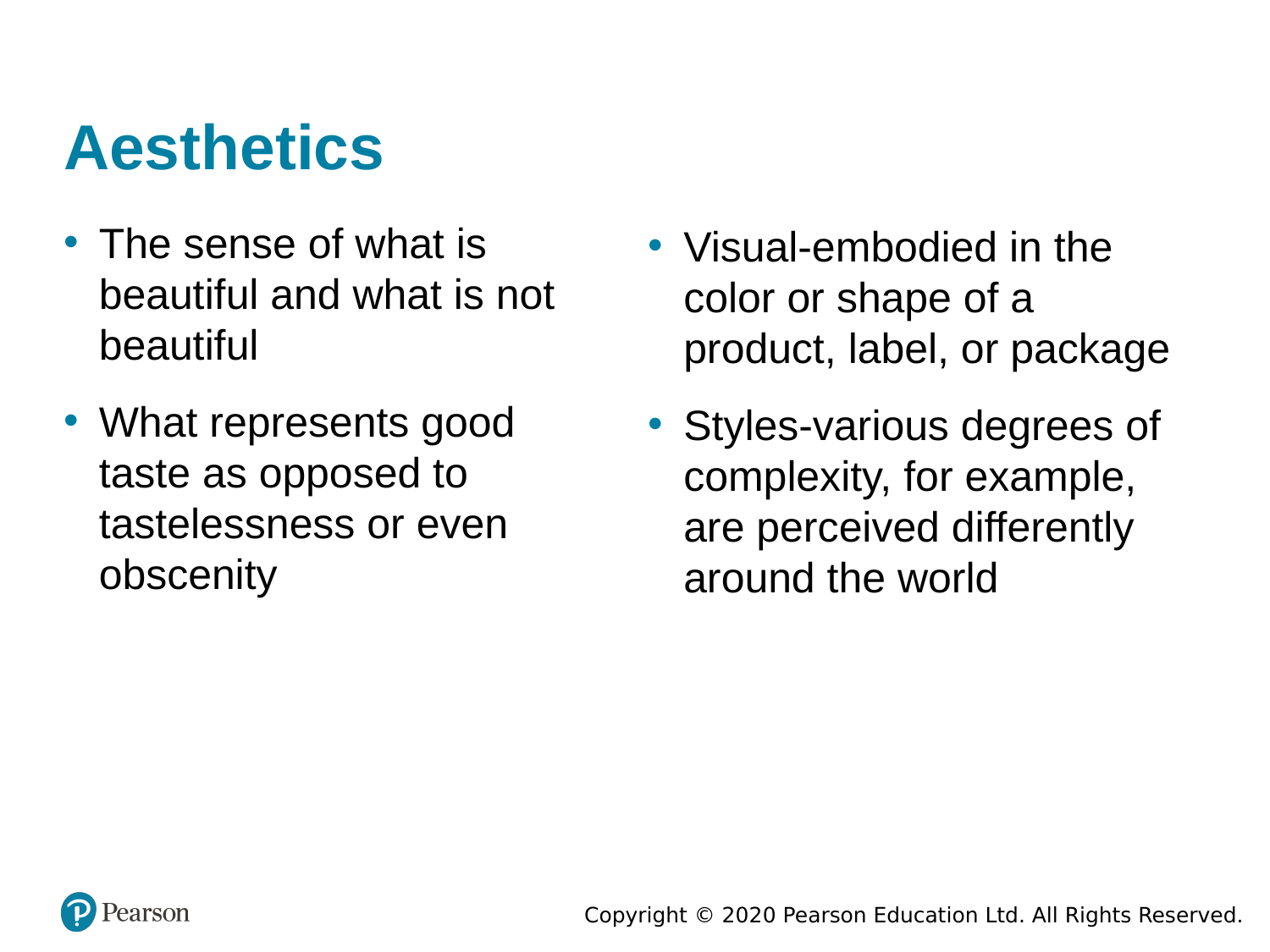

# Aesthetics
The sense of what is beautiful and what is not beautiful
What represents good taste as opposed to tastelessness or even obscenity
Visual-embodied in the color or shape of a product, label, or package
Styles-various degrees of complexity, for example, are perceived differently around the world